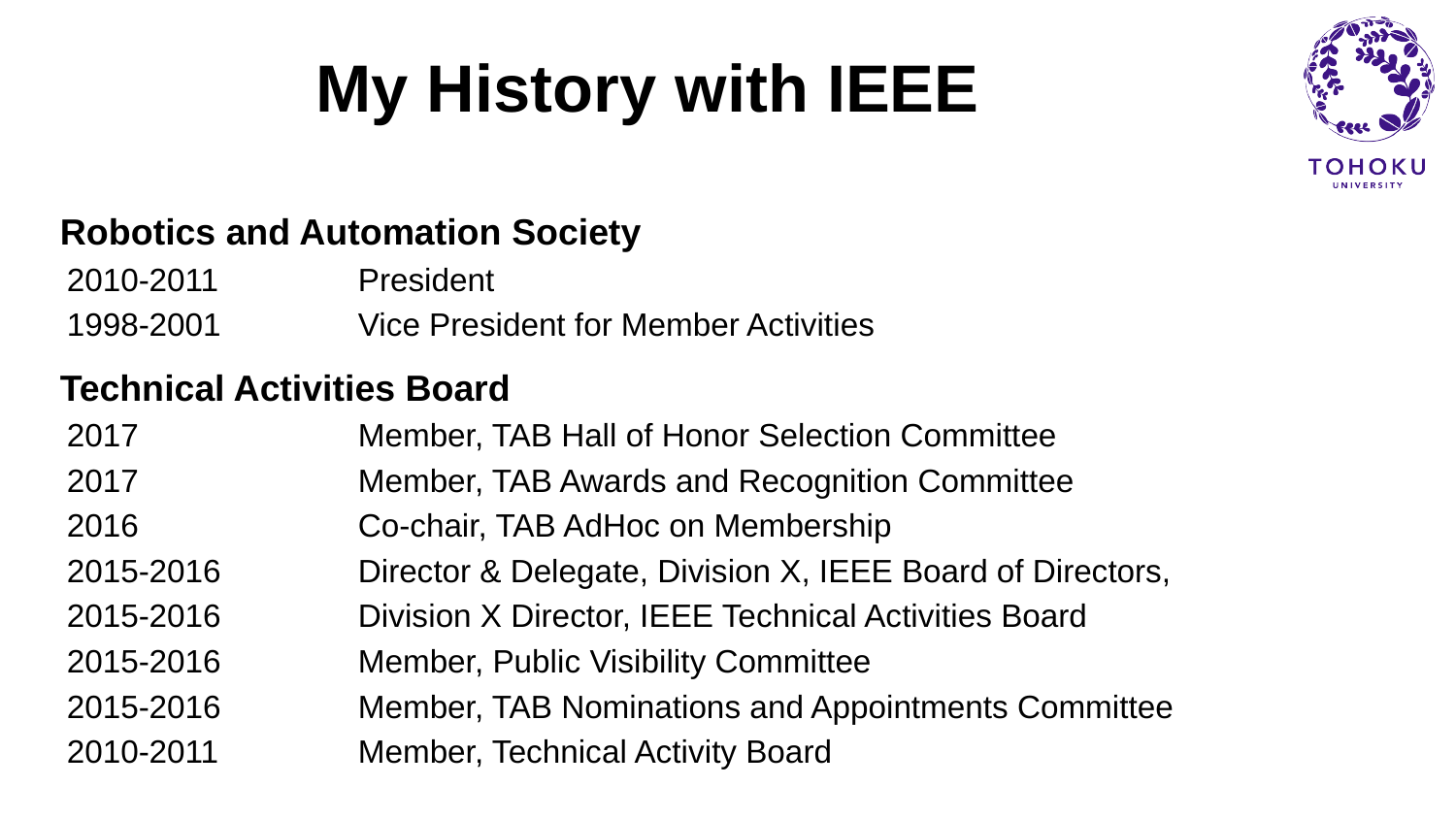

# My History with IEEE
Robotics and Automation Society
2010-2011 	President
1998-2001 	Vice President for Member Activities

Technical Activities Board
2017 		Member, TAB Hall of Honor Selection Committee
2017		Member, TAB Awards and Recognition Committee
2016 		Co-chair, TAB AdHoc on Membership
2015-2016	Director & Delegate, Division X, IEEE Board of Directors,
2015-2016 	Division X Director, IEEE Technical Activities Board
2015-2016 	Member, Public Visibility Committee
2015-2016 	Member, TAB Nominations and Appointments Committee
2010-2011 	Member, Technical Activity Board